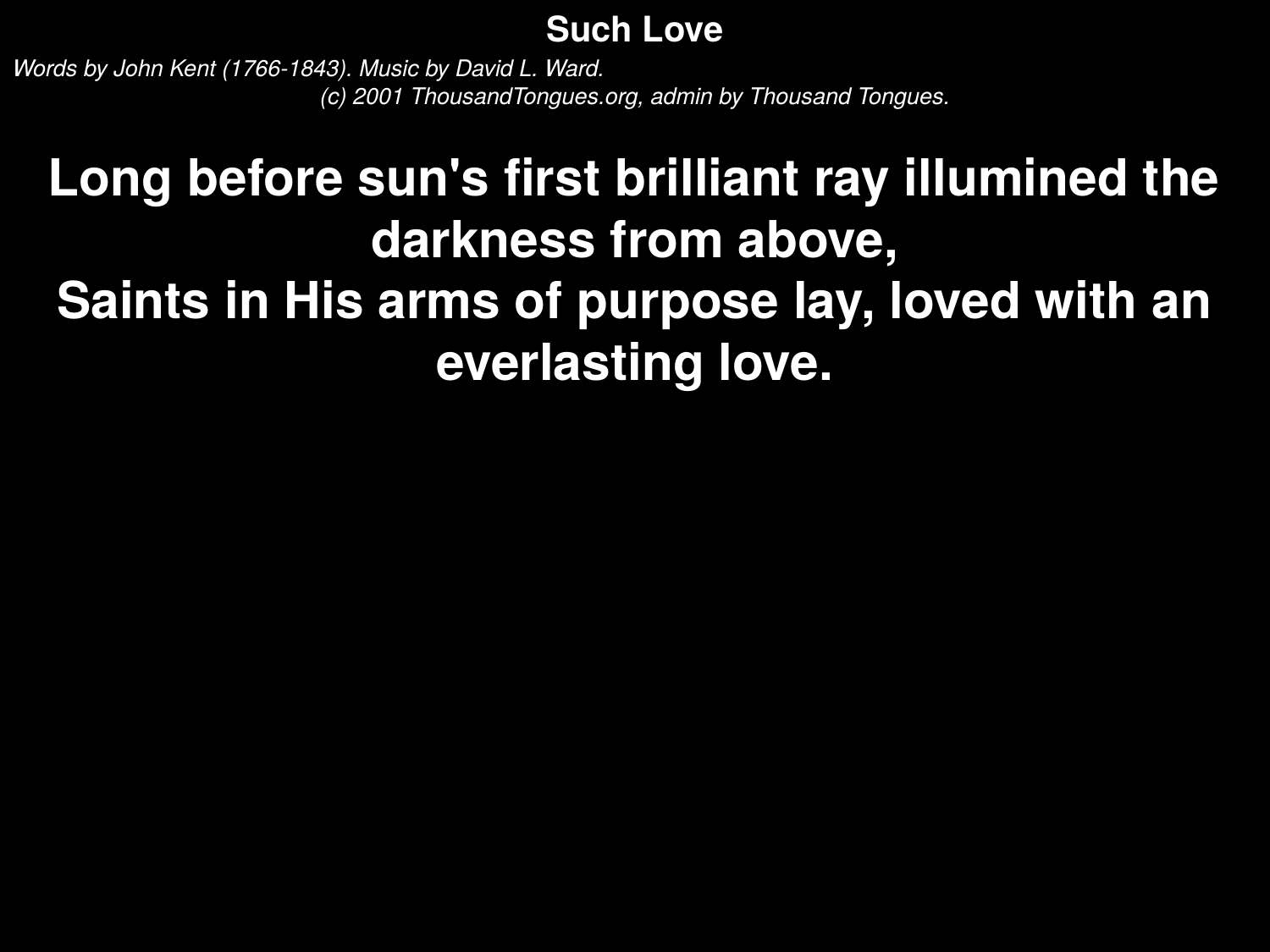

Such Love
Words by John Kent (1766-1843). Music by David L. Ward.
(c) 2001 ThousandTongues.org, admin by Thousand Tongues.
Long before sun's first brilliant ray illumined the darkness from above,
Saints in His arms of purpose lay, loved with an everlasting love.